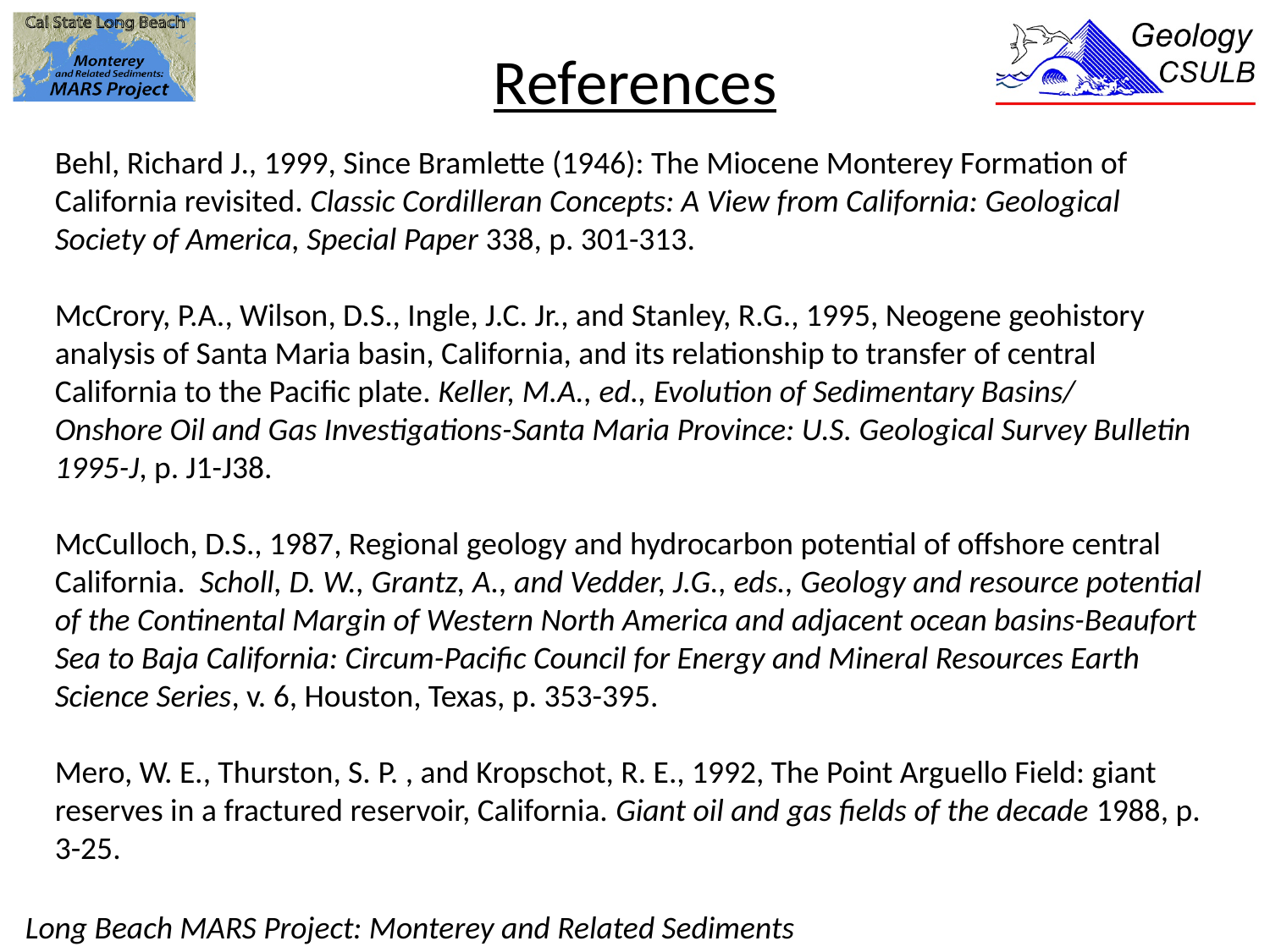

# References
Behl, Richard J., 1999, Since Bramlette (1946): The Miocene Monterey Formation of California revisited. Classic Cordilleran Concepts: A View from California: Geological Society of America, Special Paper 338, p. 301-313.

McCrory, P.A., Wilson, D.S., Ingle, J.C. Jr., and Stanley, R.G., 1995, Neogene geohistory analysis of Santa Maria basin, California, and its relationship to transfer of central California to the Pacific plate. Keller, M.A., ed., Evolution of Sedimentary Basins/
Onshore Oil and Gas Investigations-Santa Maria Province: U.S. Geological Survey Bulletin 1995-J, p. J1-J38.

McCulloch, D.S., 1987, Regional geology and hydrocarbon potential of offshore central California.  Scholl, D. W., Grantz, A., and Vedder, J.G., eds., Geology and resource potential of the Continental Margin of Western North America and adjacent ocean basins-Beaufort Sea to Baja California: Circum-Pacific Council for Energy and Mineral Resources Earth Science Series, v. 6, Houston, Texas, p. 353-395.

Mero, W. E., Thurston, S. P. , and Kropschot, R. E., 1992, The Point Arguello Field: giant reserves in a fractured reservoir, California. Giant oil and gas fields of the decade 1988, p. 3-25.